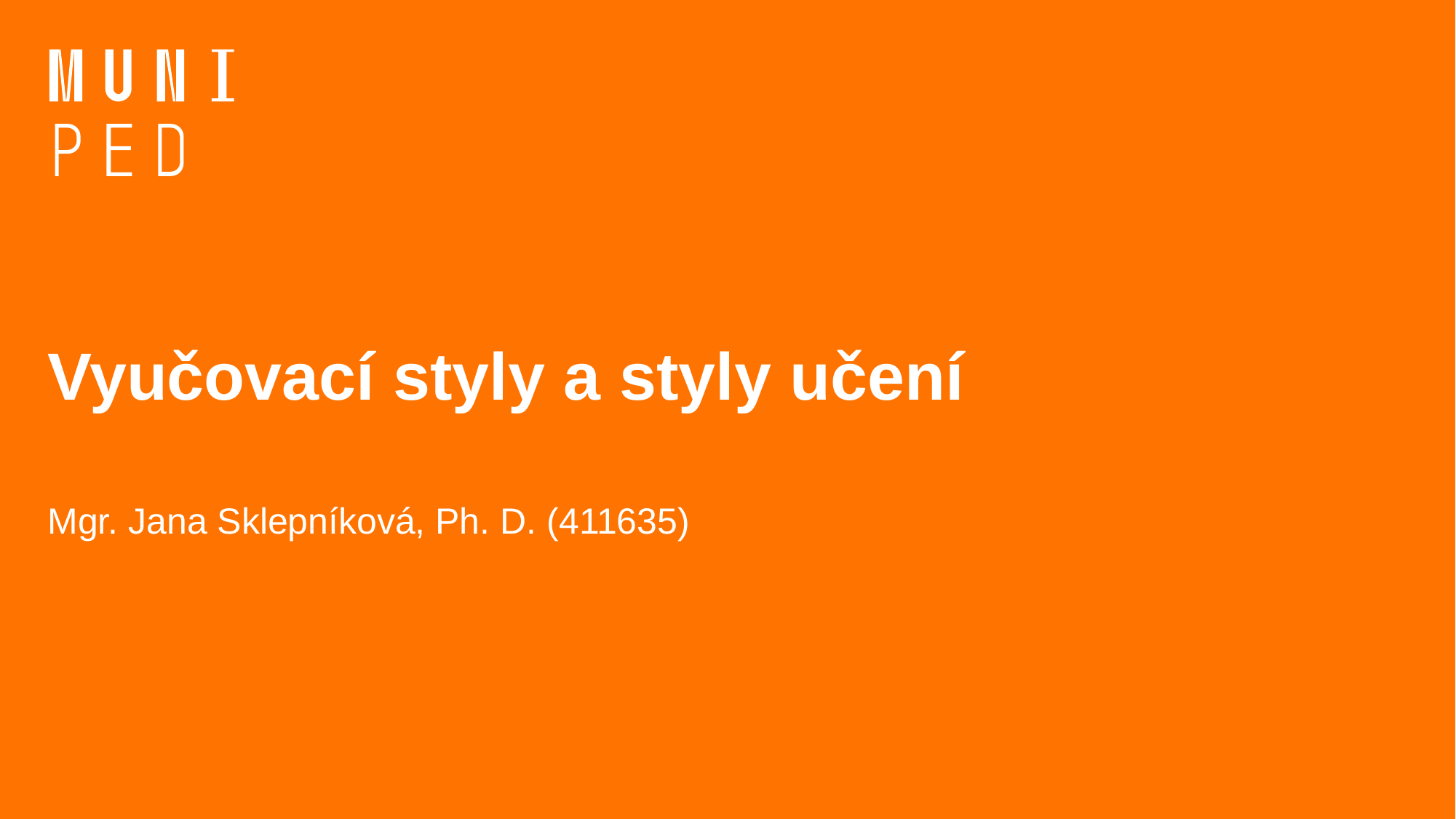

# Vyučovací styly a styly učení
Mgr. Jana Sklepníková, Ph. D. (411635)